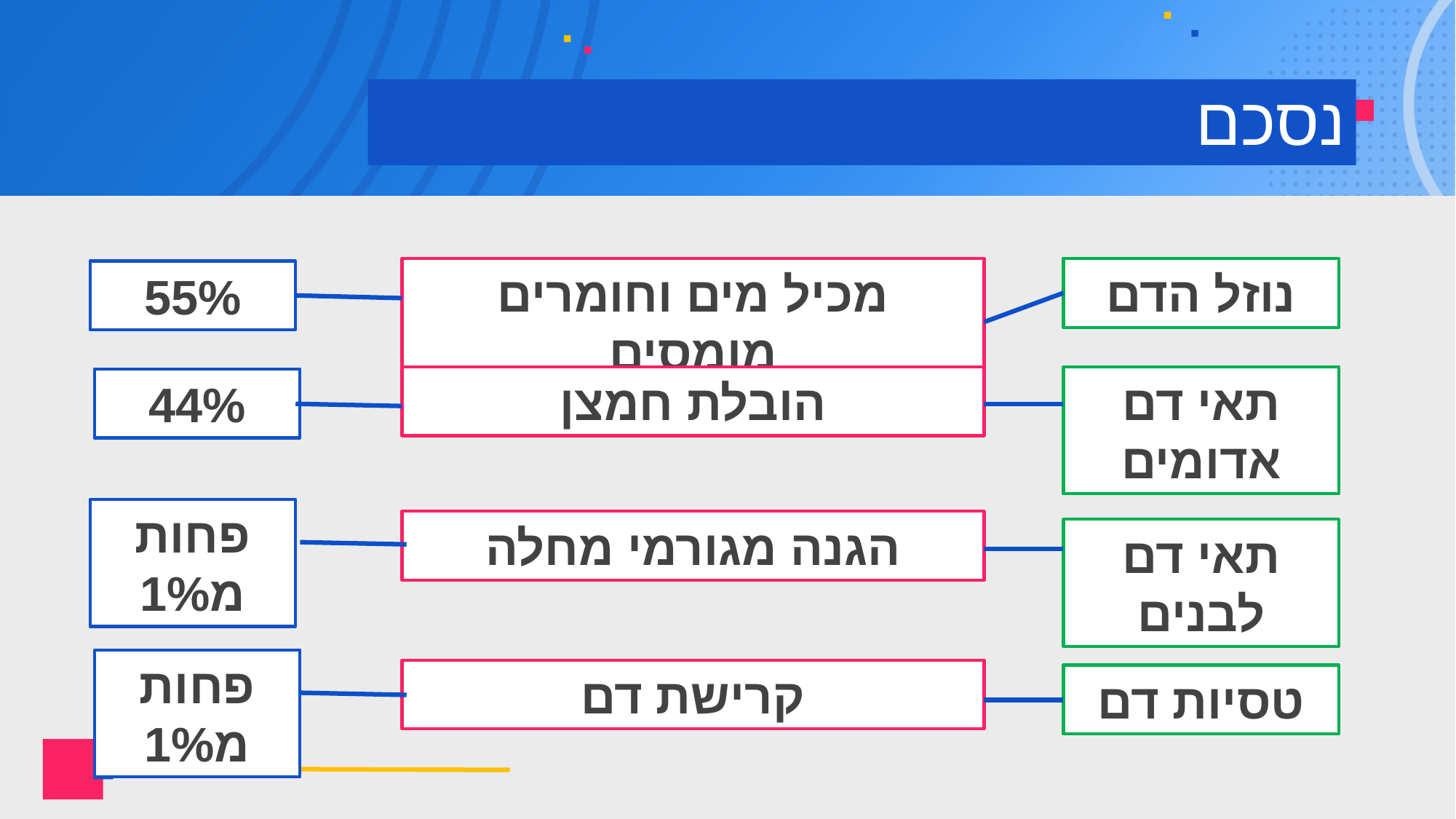

# נסכם
מכיל מים וחומרים מומסים
נוזל הדם
55%
הובלת חמצן
תאי דם אדומים
44%
פחות מ1%
הגנה מגורמי מחלה
תאי דם לבנים
פחות מ1%
קרישת דם
טסיות דם